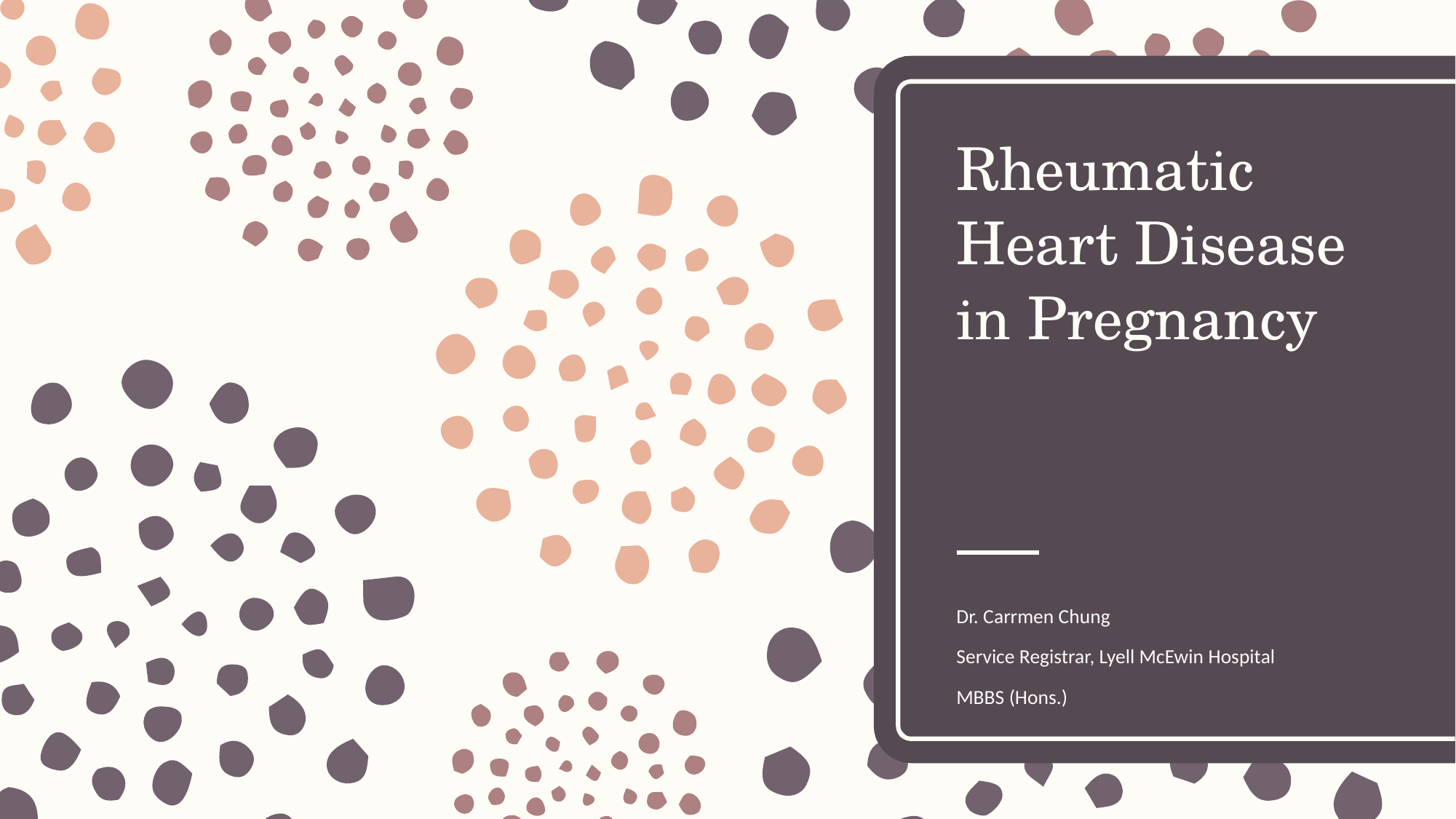

# Rheumatic Heart Disease in Pregnancy
Dr. Carrmen Chung
Service Registrar, Lyell McEwin Hospital
MBBS (Hons.)